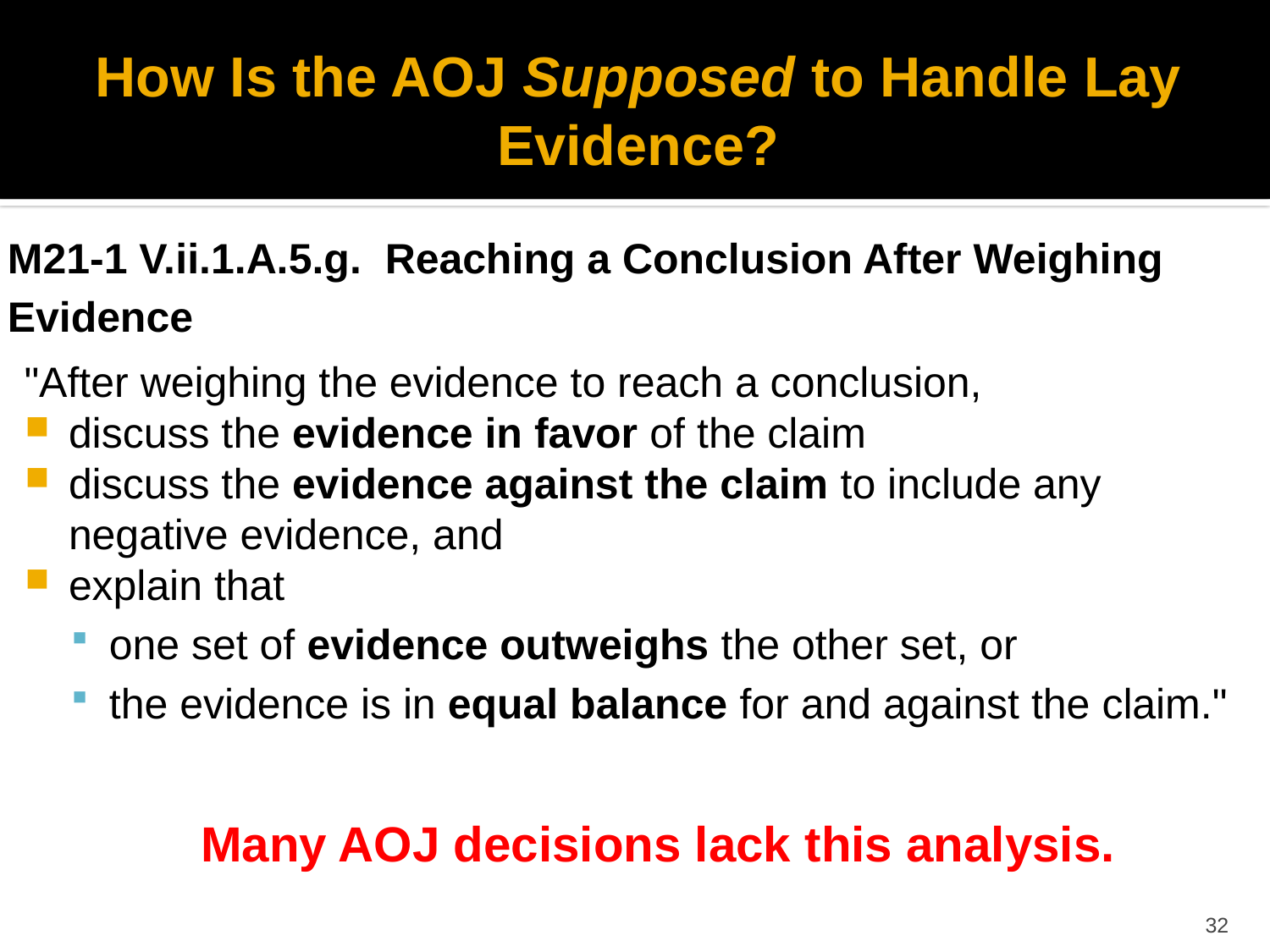

# How Is the AOJ Supposed to Handle Lay Evidence?
M21-1 V.ii.1.A.5.g.  Reaching a Conclusion After Weighing Evidence
"After weighing the evidence to reach a conclusion,
discuss the evidence in favor of the claim
discuss the evidence against the claim to include any negative evidence, and
explain that
one set of evidence outweighs the other set, or
the evidence is in equal balance for and against the claim."

Many AOJ decisions lack this analysis.
32